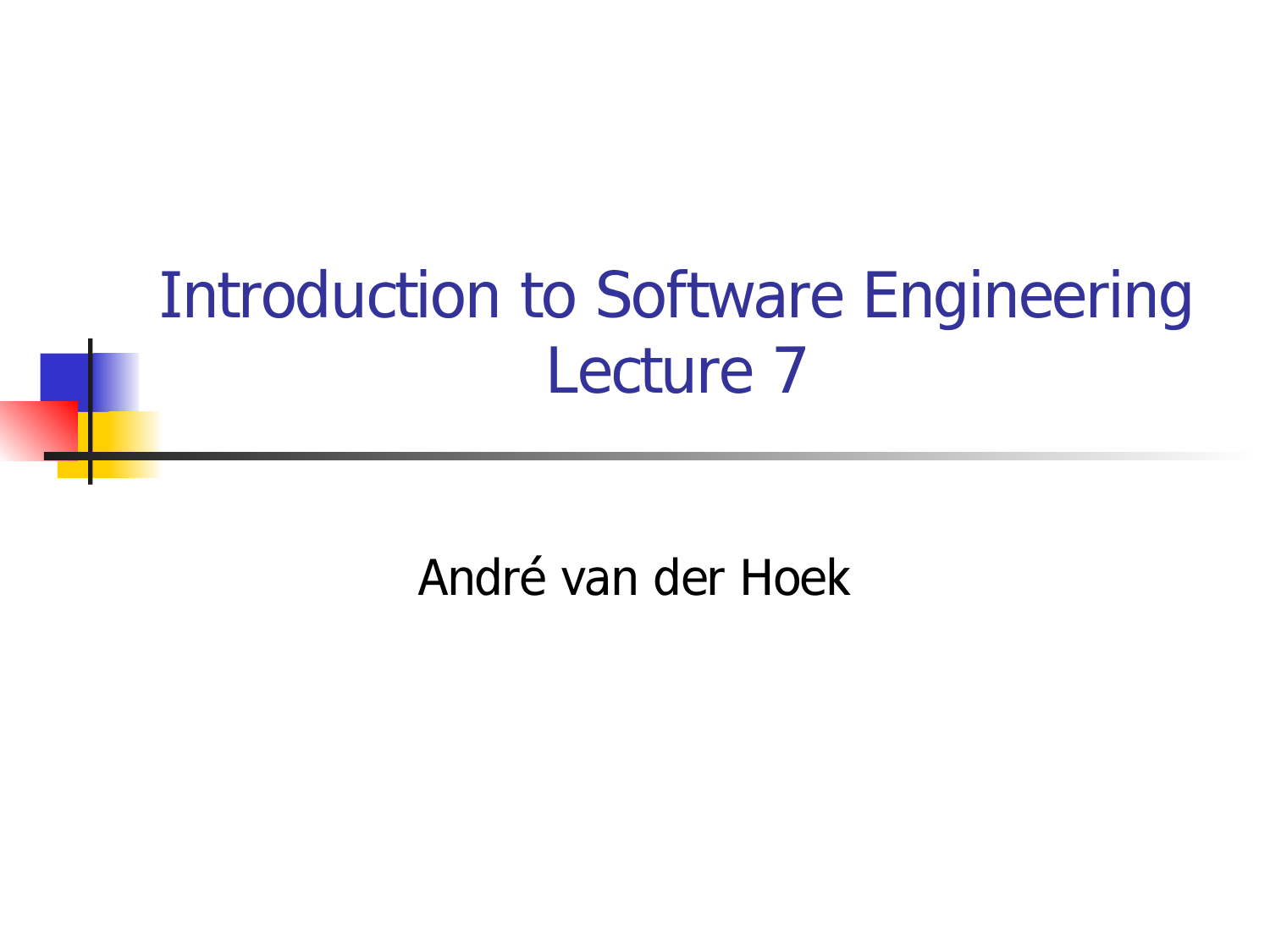

# Introduction to Software Engineering Lecture 7
André van der Hoek